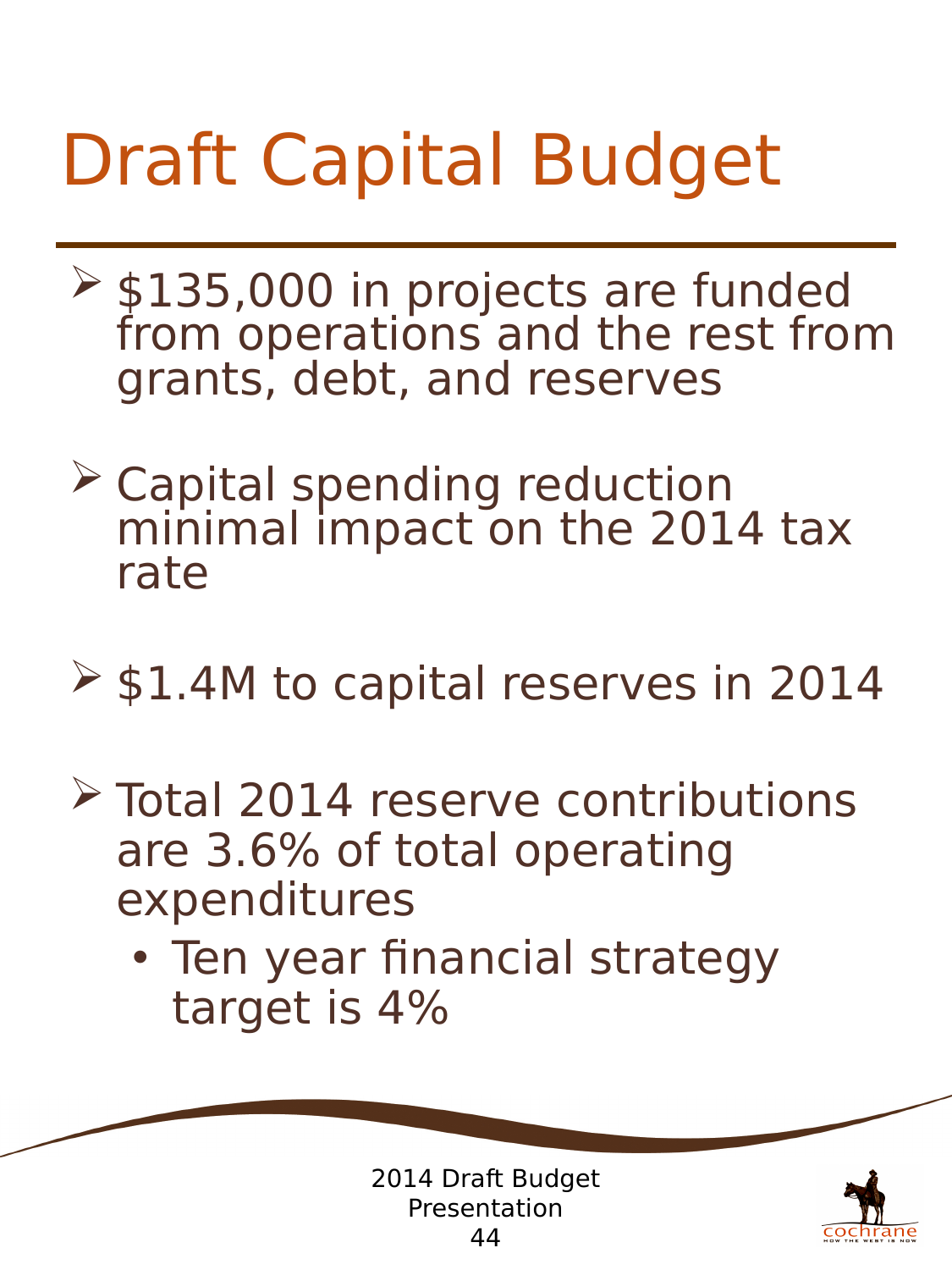

# Draft Capital Budget
$135,000 in projects are funded from operations and the rest from grants, debt, and reserves

Capital spending reduction minimal impact on the 2014 tax rate

$1.4M to capital reserves in 2014

Total 2014 reserve contributions are 3.6% of total operating expenditures
Ten year financial strategy target is 4%